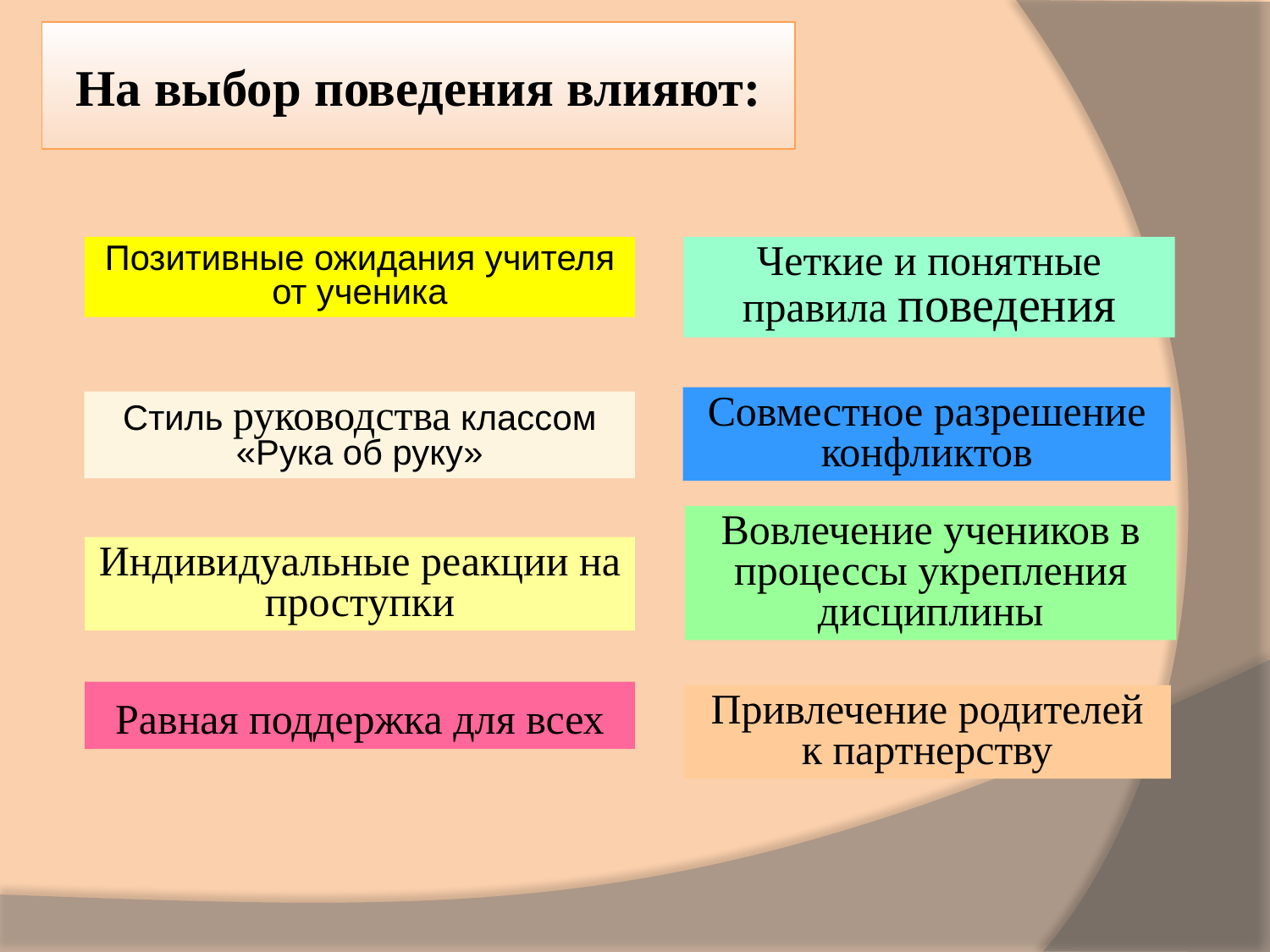

# На выбор поведения влияют:
Позитивные ожидания учителя от ученика
Четкие и понятные правила поведения
Совместное разрешение конфликтов
Стиль руководства классом «Рука об руку»
Вовлечение учеников в процессы укрепления дисциплины
Индивидуальные реакции на проступки
Равная поддержка для всех
Привлечение родителей к партнерству